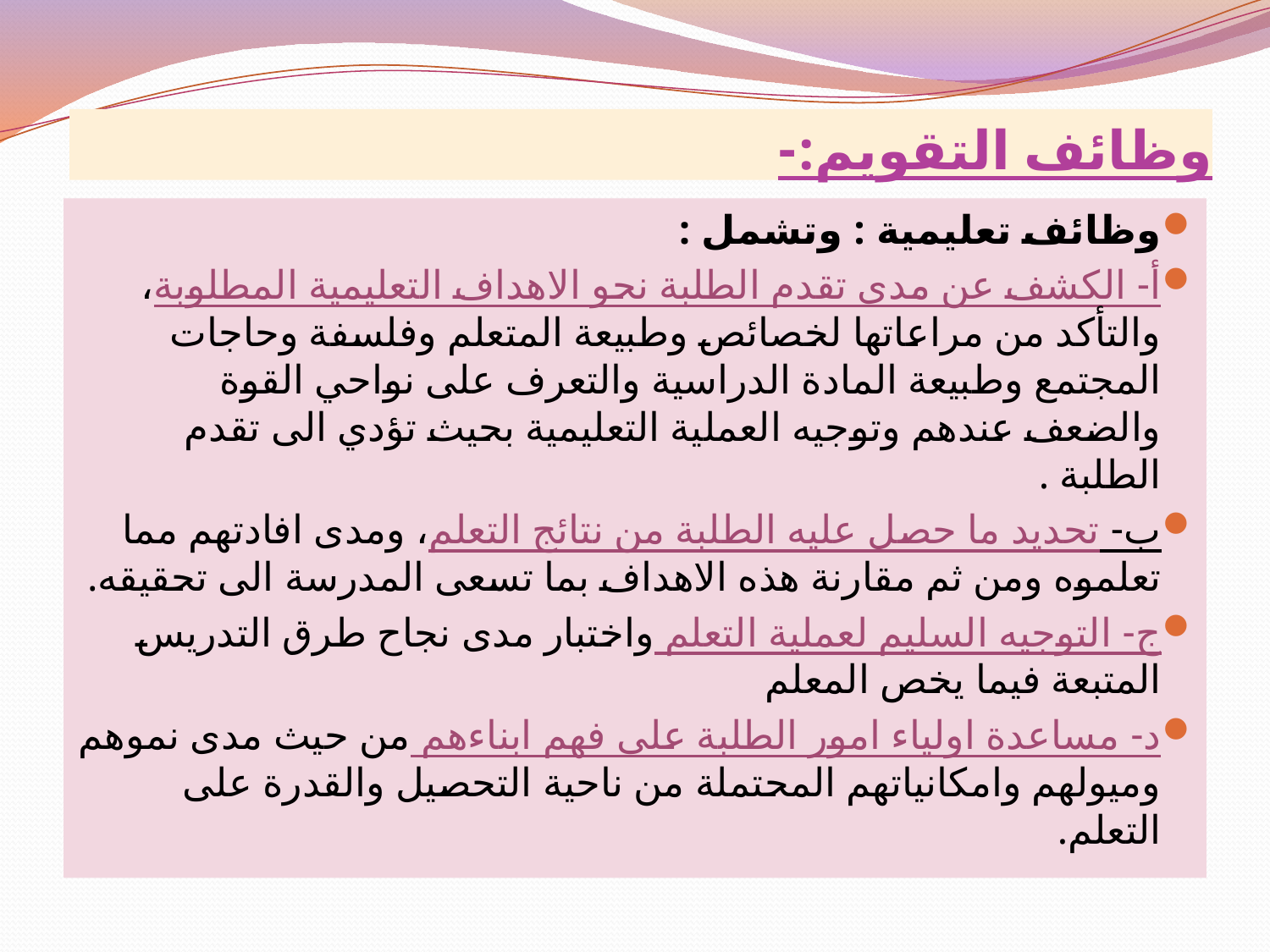

# وظائف التقويم:-
وظائف تعليمية : وتشمل :
أ- الكشف عن مدى تقدم الطلبة نحو الاهداف التعليمية المطلوبة، والتأكد من مراعاتها لخصائص وطبيعة المتعلم وفلسفة وحاجات المجتمع وطبيعة المادة الدراسية والتعرف على نواحي القوة والضعف عندهم وتوجيه العملية التعليمية بحيث تؤدي الى تقدم الطلبة .
ب- تحديد ما حصل عليه الطلبة من نتائج التعلم، ومدى افادتهم مما تعلموه ومن ثم مقارنة هذه الاهداف بما تسعى المدرسة الى تحقيقه.
ج- التوجيه السليم لعملية التعلم واختبار مدى نجاح طرق التدريس المتبعة فيما يخص المعلم
د- مساعدة اولياء امور الطلبة على فهم ابناءهم من حيث مدى نموهم وميولهم وامكانياتهم المحتملة من ناحية التحصيل والقدرة على التعلم.